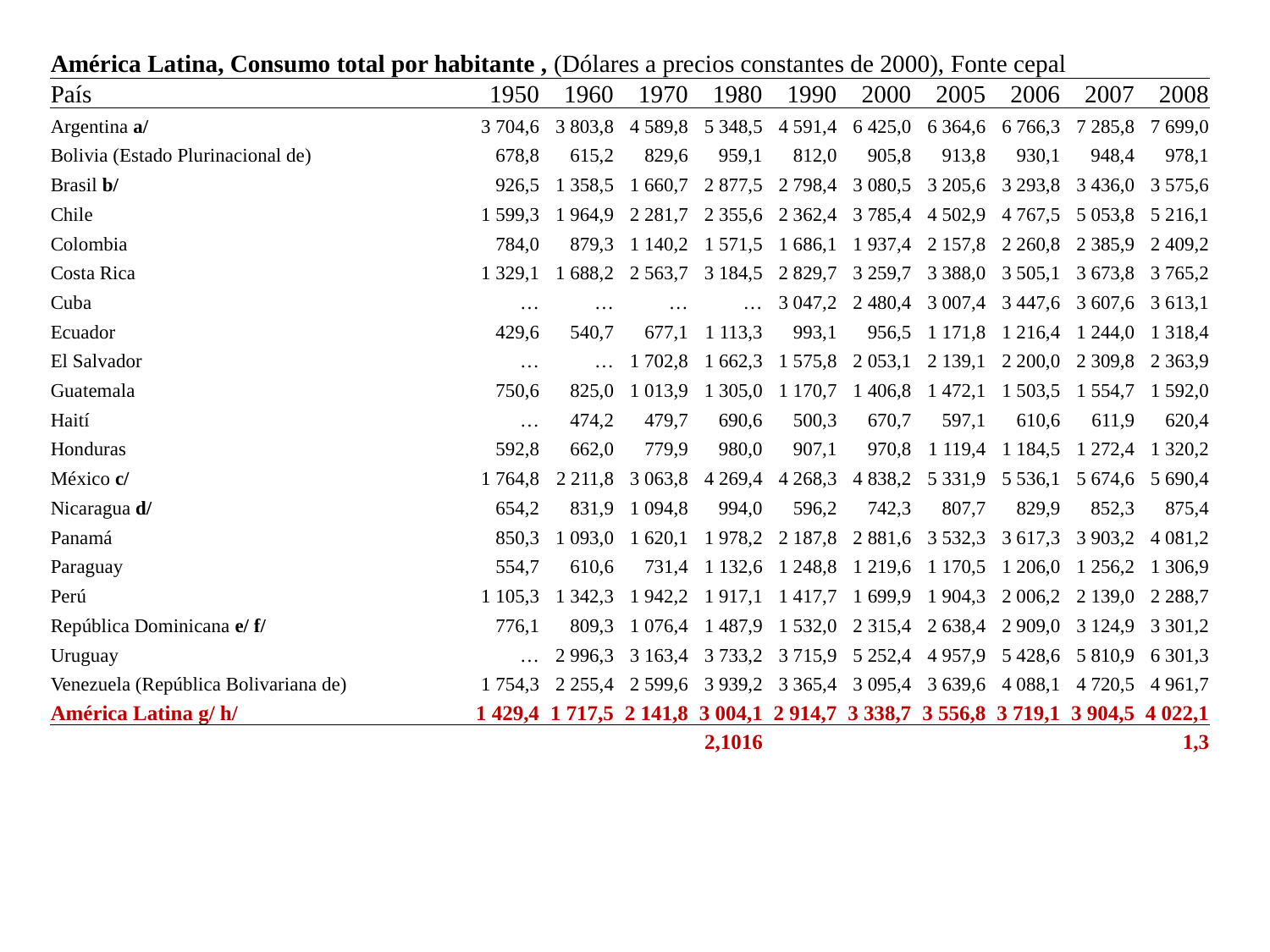

| América Latina, Consumo total por habitante , (Dólares a precios constantes de 2000), Fonte cepal |  |  |  |  |  |  |  |  |  |  |
| --- | --- | --- | --- | --- | --- | --- | --- | --- | --- | --- |
| País | 1950 | 1960 | 1970 | 1980 | 1990 | 2000 | 2005 | 2006 | 2007 | 2008 |
| Argentina a/ | 3 704,6 | 3 803,8 | 4 589,8 | 5 348,5 | 4 591,4 | 6 425,0 | 6 364,6 | 6 766,3 | 7 285,8 | 7 699,0 |
| Bolivia (Estado Plurinacional de) | 678,8 | 615,2 | 829,6 | 959,1 | 812,0 | 905,8 | 913,8 | 930,1 | 948,4 | 978,1 |
| Brasil b/ | 926,5 | 1 358,5 | 1 660,7 | 2 877,5 | 2 798,4 | 3 080,5 | 3 205,6 | 3 293,8 | 3 436,0 | 3 575,6 |
| Chile | 1 599,3 | 1 964,9 | 2 281,7 | 2 355,6 | 2 362,4 | 3 785,4 | 4 502,9 | 4 767,5 | 5 053,8 | 5 216,1 |
| Colombia | 784,0 | 879,3 | 1 140,2 | 1 571,5 | 1 686,1 | 1 937,4 | 2 157,8 | 2 260,8 | 2 385,9 | 2 409,2 |
| Costa Rica | 1 329,1 | 1 688,2 | 2 563,7 | 3 184,5 | 2 829,7 | 3 259,7 | 3 388,0 | 3 505,1 | 3 673,8 | 3 765,2 |
| Cuba | … | … | … | … | 3 047,2 | 2 480,4 | 3 007,4 | 3 447,6 | 3 607,6 | 3 613,1 |
| Ecuador | 429,6 | 540,7 | 677,1 | 1 113,3 | 993,1 | 956,5 | 1 171,8 | 1 216,4 | 1 244,0 | 1 318,4 |
| El Salvador | … | … | 1 702,8 | 1 662,3 | 1 575,8 | 2 053,1 | 2 139,1 | 2 200,0 | 2 309,8 | 2 363,9 |
| Guatemala | 750,6 | 825,0 | 1 013,9 | 1 305,0 | 1 170,7 | 1 406,8 | 1 472,1 | 1 503,5 | 1 554,7 | 1 592,0 |
| Haití | … | 474,2 | 479,7 | 690,6 | 500,3 | 670,7 | 597,1 | 610,6 | 611,9 | 620,4 |
| Honduras | 592,8 | 662,0 | 779,9 | 980,0 | 907,1 | 970,8 | 1 119,4 | 1 184,5 | 1 272,4 | 1 320,2 |
| México c/ | 1 764,8 | 2 211,8 | 3 063,8 | 4 269,4 | 4 268,3 | 4 838,2 | 5 331,9 | 5 536,1 | 5 674,6 | 5 690,4 |
| Nicaragua d/ | 654,2 | 831,9 | 1 094,8 | 994,0 | 596,2 | 742,3 | 807,7 | 829,9 | 852,3 | 875,4 |
| Panamá | 850,3 | 1 093,0 | 1 620,1 | 1 978,2 | 2 187,8 | 2 881,6 | 3 532,3 | 3 617,3 | 3 903,2 | 4 081,2 |
| Paraguay | 554,7 | 610,6 | 731,4 | 1 132,6 | 1 248,8 | 1 219,6 | 1 170,5 | 1 206,0 | 1 256,2 | 1 306,9 |
| Perú | 1 105,3 | 1 342,3 | 1 942,2 | 1 917,1 | 1 417,7 | 1 699,9 | 1 904,3 | 2 006,2 | 2 139,0 | 2 288,7 |
| República Dominicana e/ f/ | 776,1 | 809,3 | 1 076,4 | 1 487,9 | 1 532,0 | 2 315,4 | 2 638,4 | 2 909,0 | 3 124,9 | 3 301,2 |
| Uruguay | … | 2 996,3 | 3 163,4 | 3 733,2 | 3 715,9 | 5 252,4 | 4 957,9 | 5 428,6 | 5 810,9 | 6 301,3 |
| Venezuela (República Bolivariana de) | 1 754,3 | 2 255,4 | 2 599,6 | 3 939,2 | 3 365,4 | 3 095,4 | 3 639,6 | 4 088,1 | 4 720,5 | 4 961,7 |
| América Latina g/ h/ | 1 429,4 | 1 717,5 | 2 141,8 | 3 004,1 | 2 914,7 | 3 338,7 | 3 556,8 | 3 719,1 | 3 904,5 | 4 022,1 |
|  |  |  |  | 2,1016 |  |  |  |  |  | 1,3 |